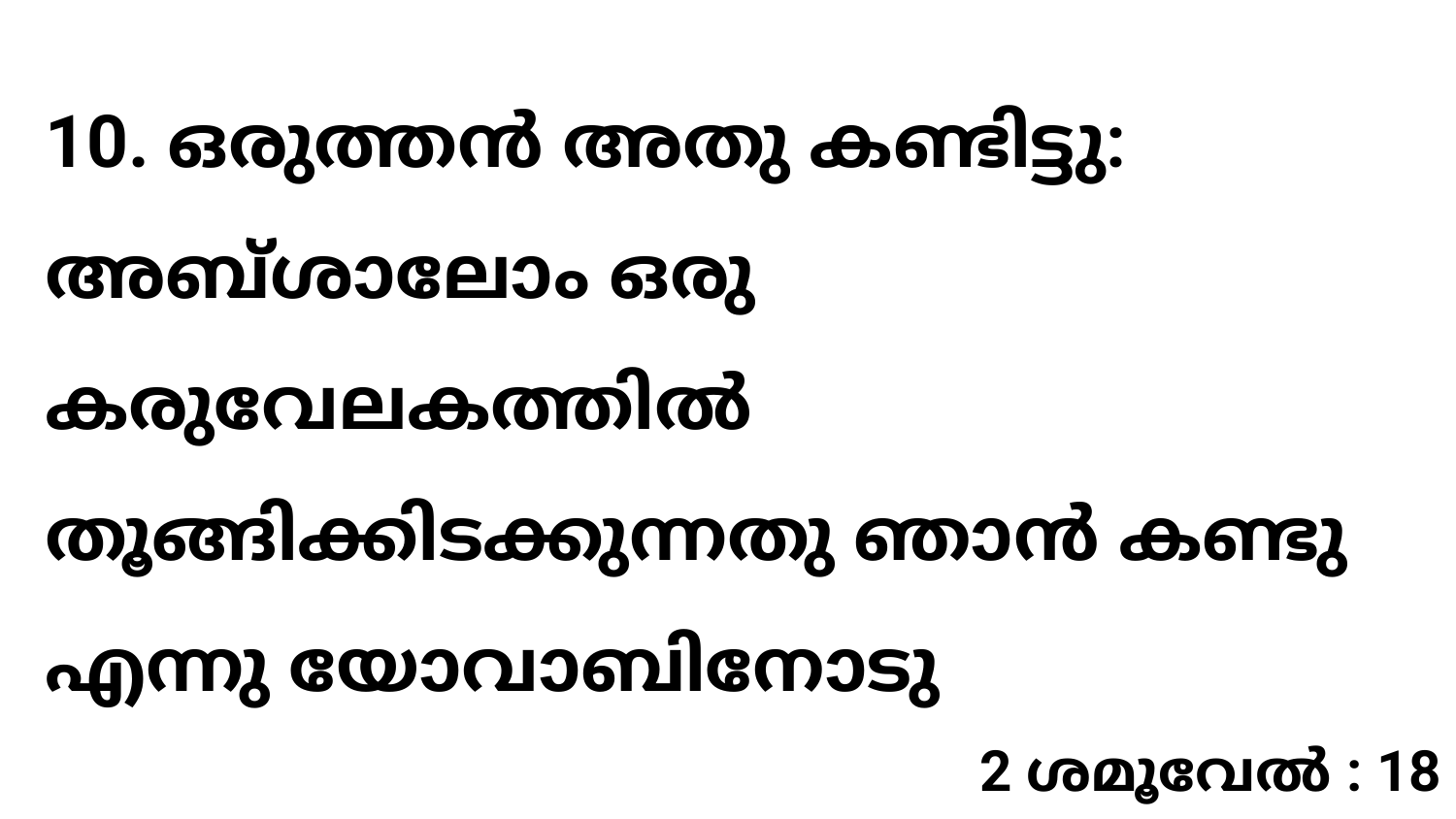

10. ഒരുത്തൻ അതു കണ്ടിട്ടു: അബ്ശാലോം ഒരു കരുവേലകത്തിൽ തൂങ്ങിക്കിടക്കുന്നതു ഞാൻ കണ്ടു എന്നു യോവാബിനോടു
2 ശമൂവേൽ : 18